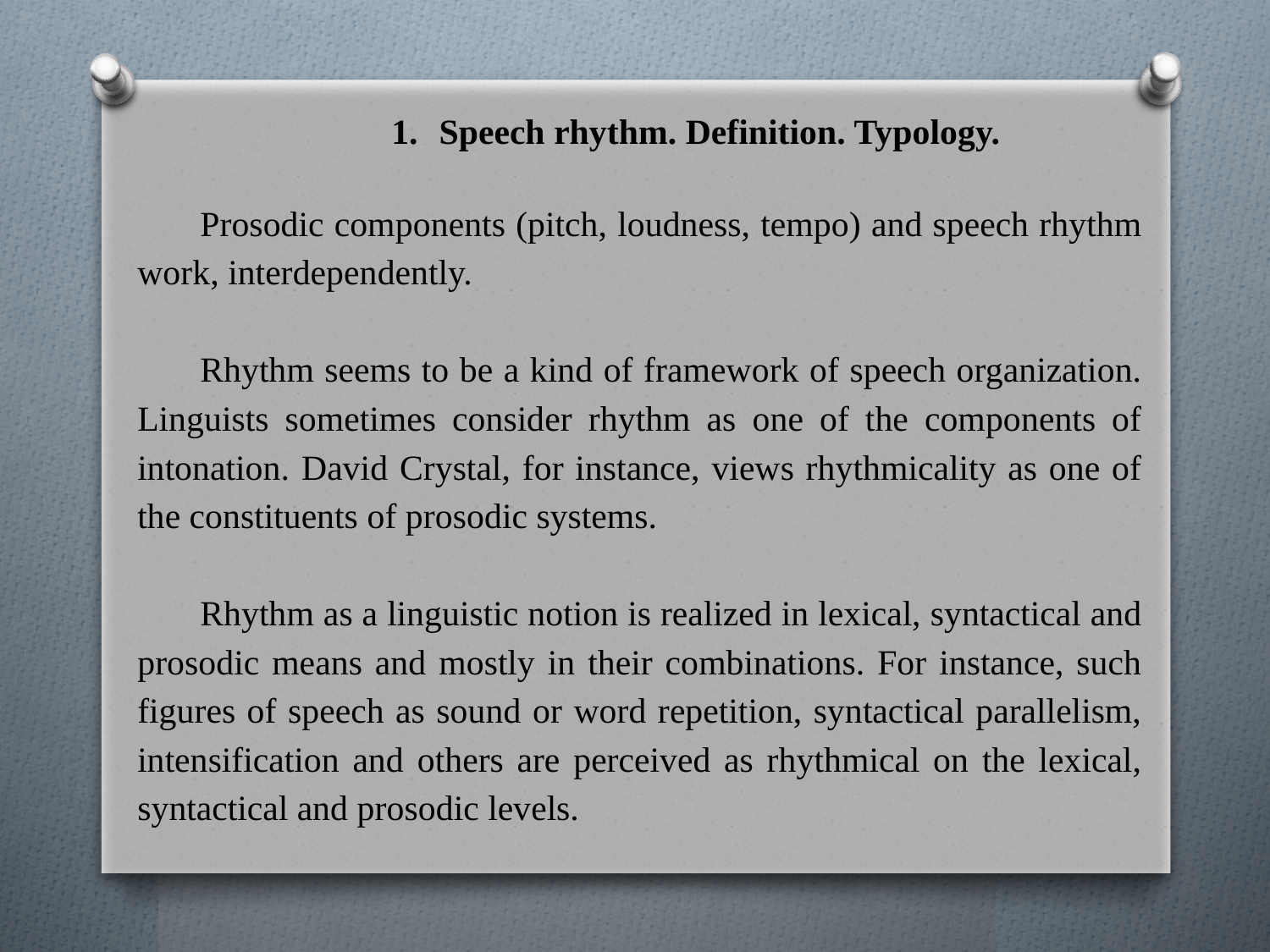

Speech rhythm. Definition. Typology.

Prosodic components (pitch, loudness, tempo) and speech rhythm work, interdependently.

Rhythm seems to be a kind of framework of speech organization. Linguists sometimes consider rhythm as one of the components of intonation. David Crystal, for instance, views rhythmicality as one of the constituents of prosodic systems.

Rhythm as a linguistic notion is realized in lexical, syntactical and prosodic means and mostly in their combinations. For instance, such figures of speech as sound or word repetition, syntactical parallelism, intensification and others are perceived as rhythmical on the lexical, syntactical and prosodic levels.